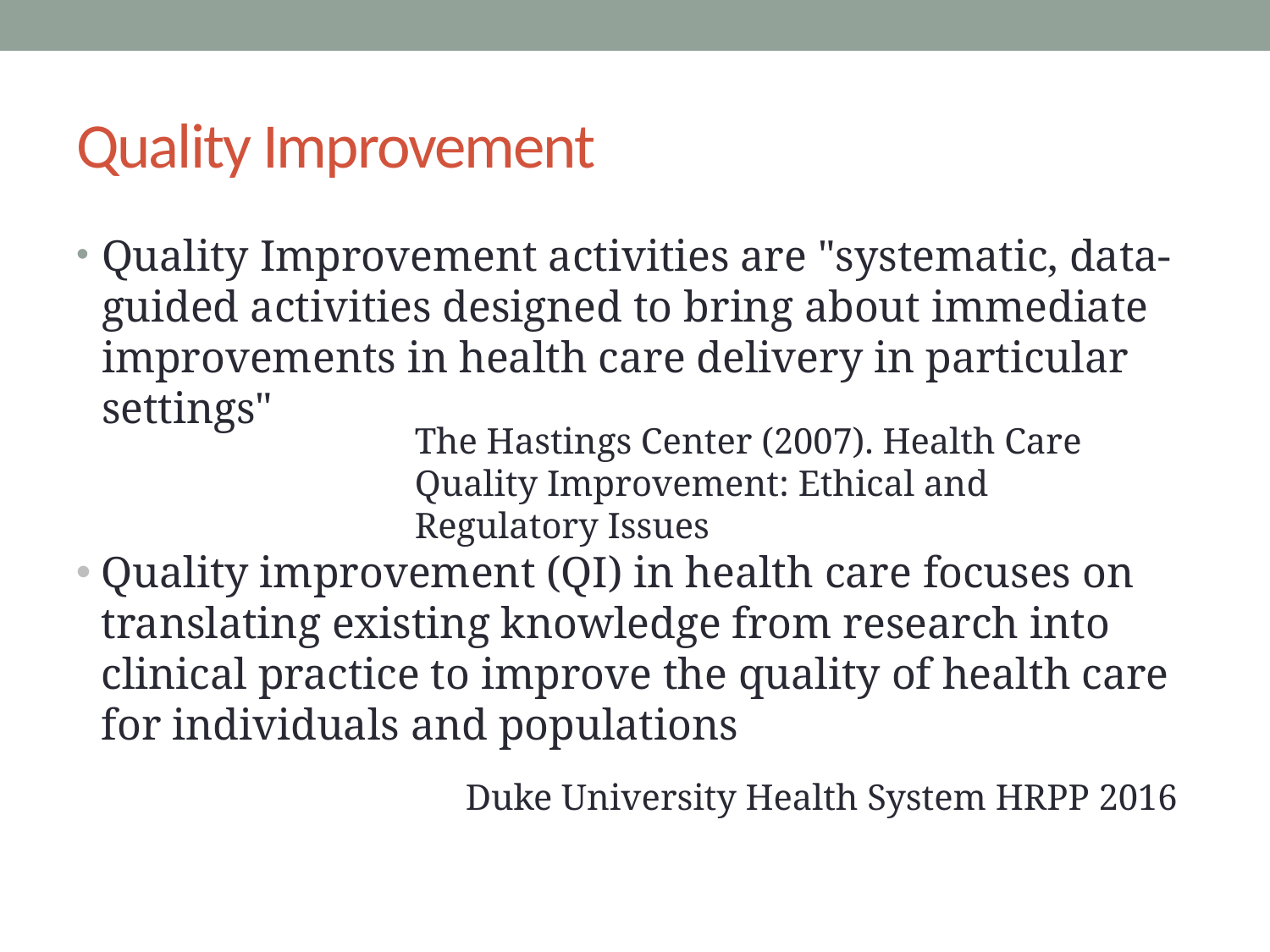

# Quality Improvement
Quality Improvement activities are "systematic, data-guided activities designed to bring about immediate improvements in health care delivery in particular settings"
The Hastings Center (2007). Health Care Quality Improvement: Ethical and Regulatory Issues
Quality improvement (QI) in health care focuses on translating existing knowledge from research into clinical practice to improve the quality of health care for individuals and populations
Duke University Health System HRPP 2016